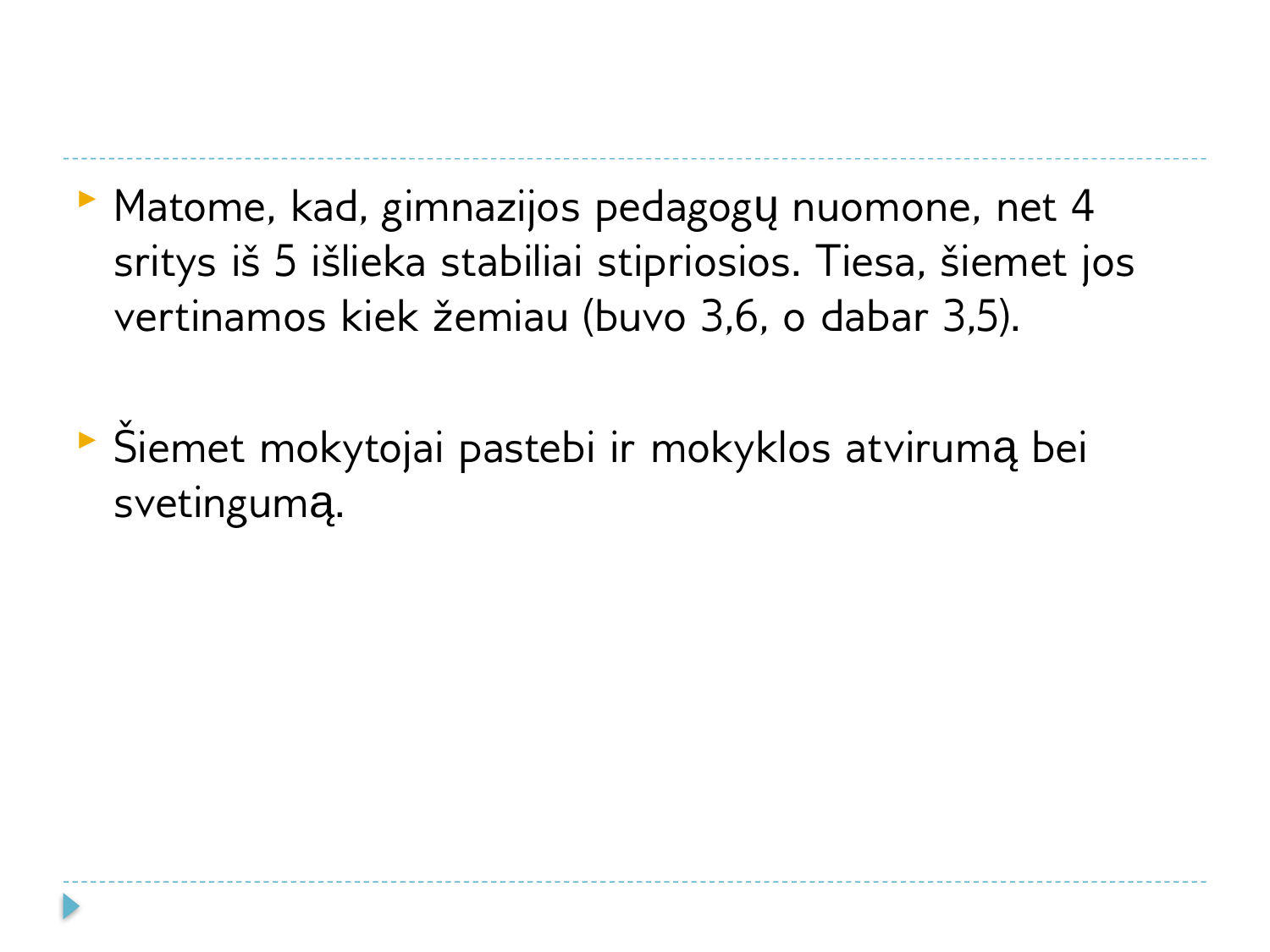

#
Matome, kad, gimnazijos pedagogų nuomone, net 4 sritys iš 5 išlieka stabiliai stipriosios. Tiesa, šiemet jos vertinamos kiek žemiau (buvo 3,6, o dabar 3,5).

Šiemet mokytojai pastebi ir mokyklos atvirumą bei svetingumą.